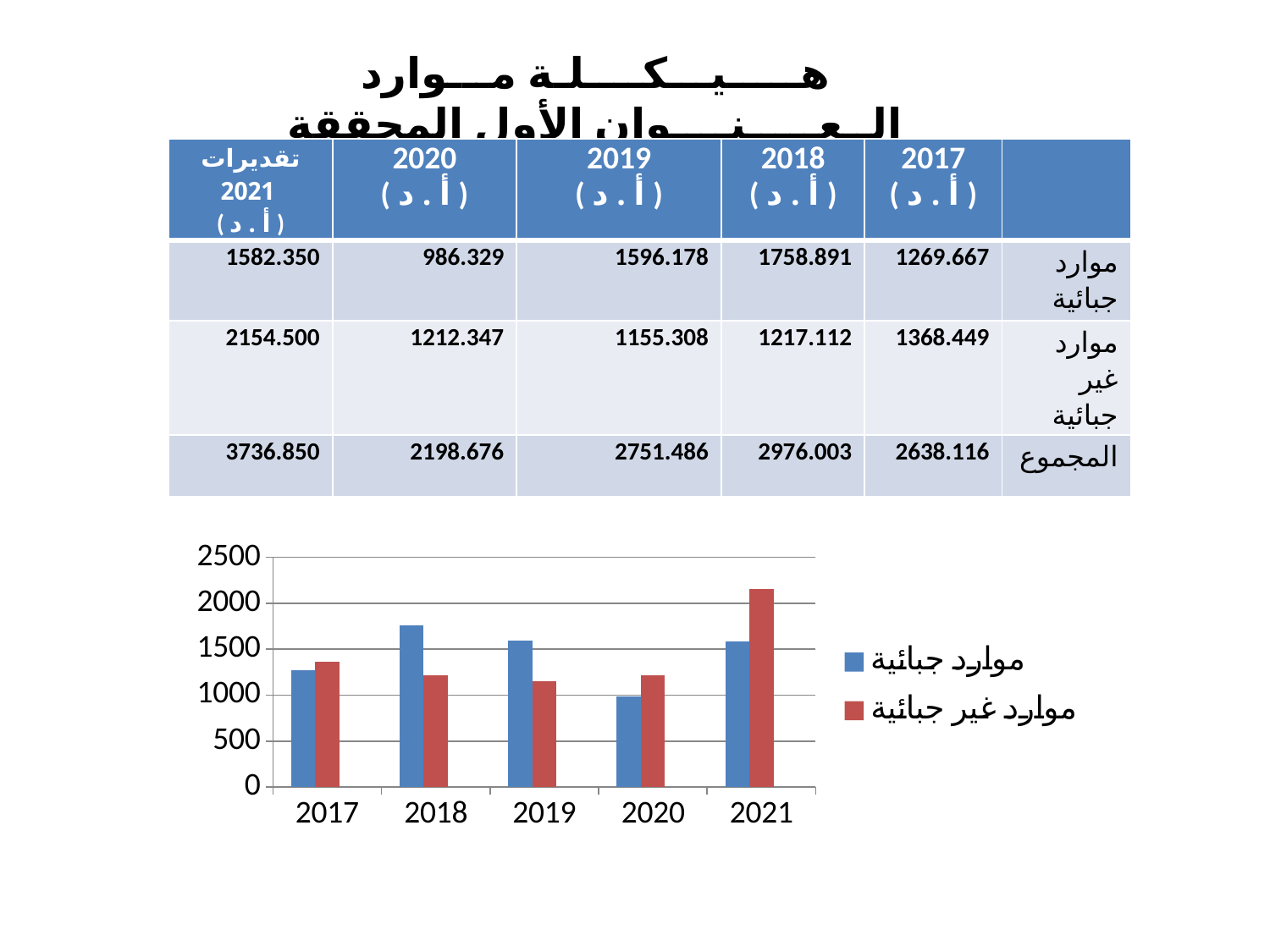

هـــــيـــكــــلـة مـــوارد الــعـــــنــــوان الأول المحققة
| تقديرات 2021 ( أ . د ) | 2020 ( أ . د ) | 2019 ( أ . د ) | 2018 ( أ . د ) | 2017 ( أ . د ) |  |
| --- | --- | --- | --- | --- | --- |
| 1582.350 | 986.329 | 1596.178 | 1758.891 | 1269.667 | موارد جبائية |
| 2154.500 | 1212.347 | 1155.308 | 1217.112 | 1368.449 | موارد غير جبائية |
| 3736.850 | 2198.676 | 2751.486 | 2976.003 | 2638.116 | المجموع |

### Chart

| Category |
|---|

### Chart

| Category | موارد جبائية | موارد غير جبائية |  |
|---|---|---|---|
| 2017 | 1269.667 | 1368.449 | None |
| 2018 | 1758.891 | 1217.112 | None |
| 2019 | 1596.178 | 1155.308 | None |
| 2020 | 986.329 | 1212.347 | None |
| 2021 | 1582.35 | 2154.5 | None |